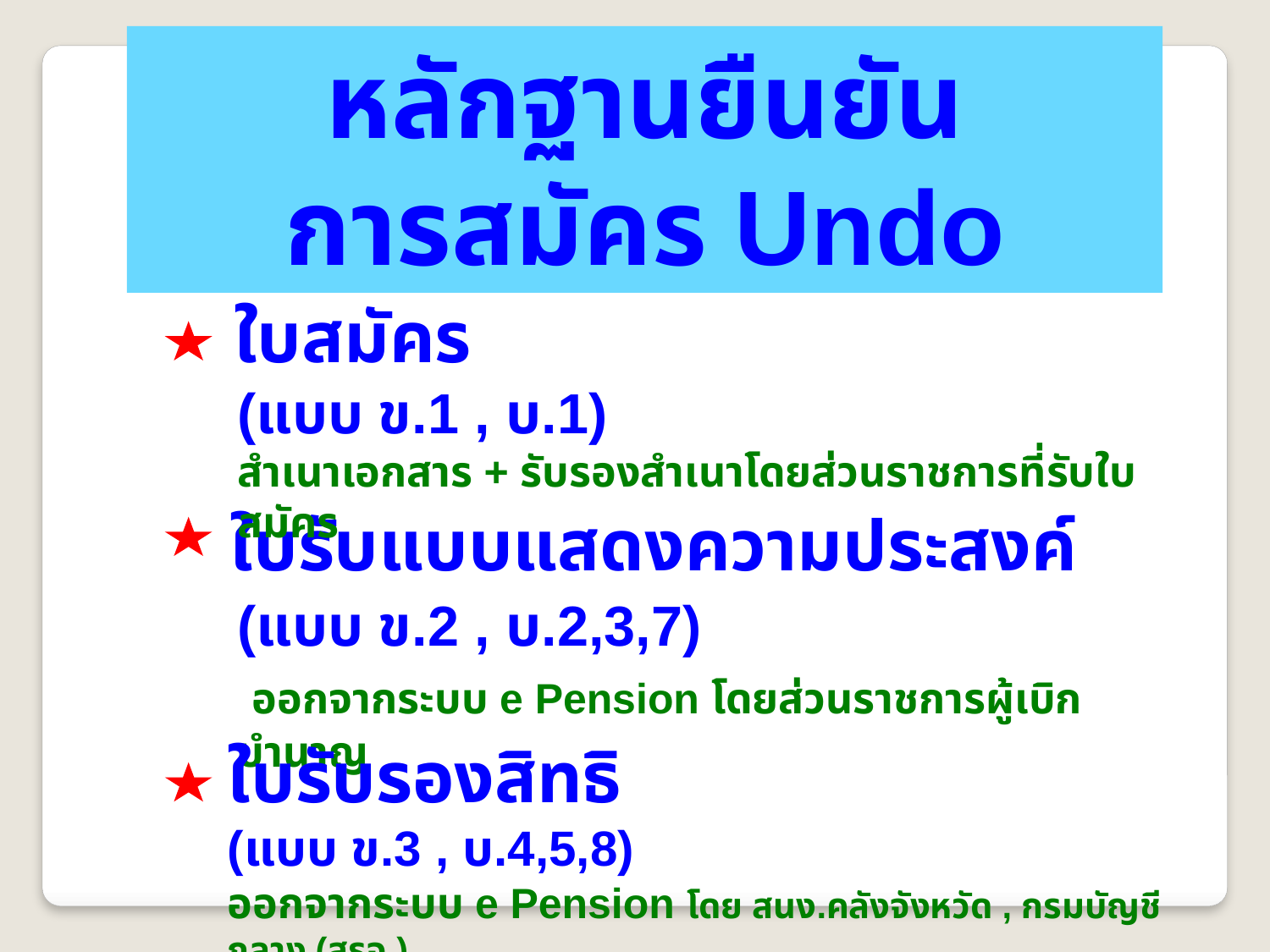

หลักฐานยืนยัน
การสมัคร Undo
ใบสมัคร

(แบบ ข.1 , บ.1)
สำเนาเอกสาร + รับรองสำเนาโดยส่วนราชการที่รับใบสมัคร
ใบรับแบบแสดงความประสงค์

(แบบ ข.2 , บ.2,3,7)
 ออกจากระบบ e Pension โดยส่วนราชการผู้เบิกบำนาญ
ใบรับรองสิทธิ
(แบบ ข.3 , บ.4,5,8)
ออกจากระบบ e Pension โดย สนง.คลังจังหวัด , กรมบัญชีกลาง (สรจ.)